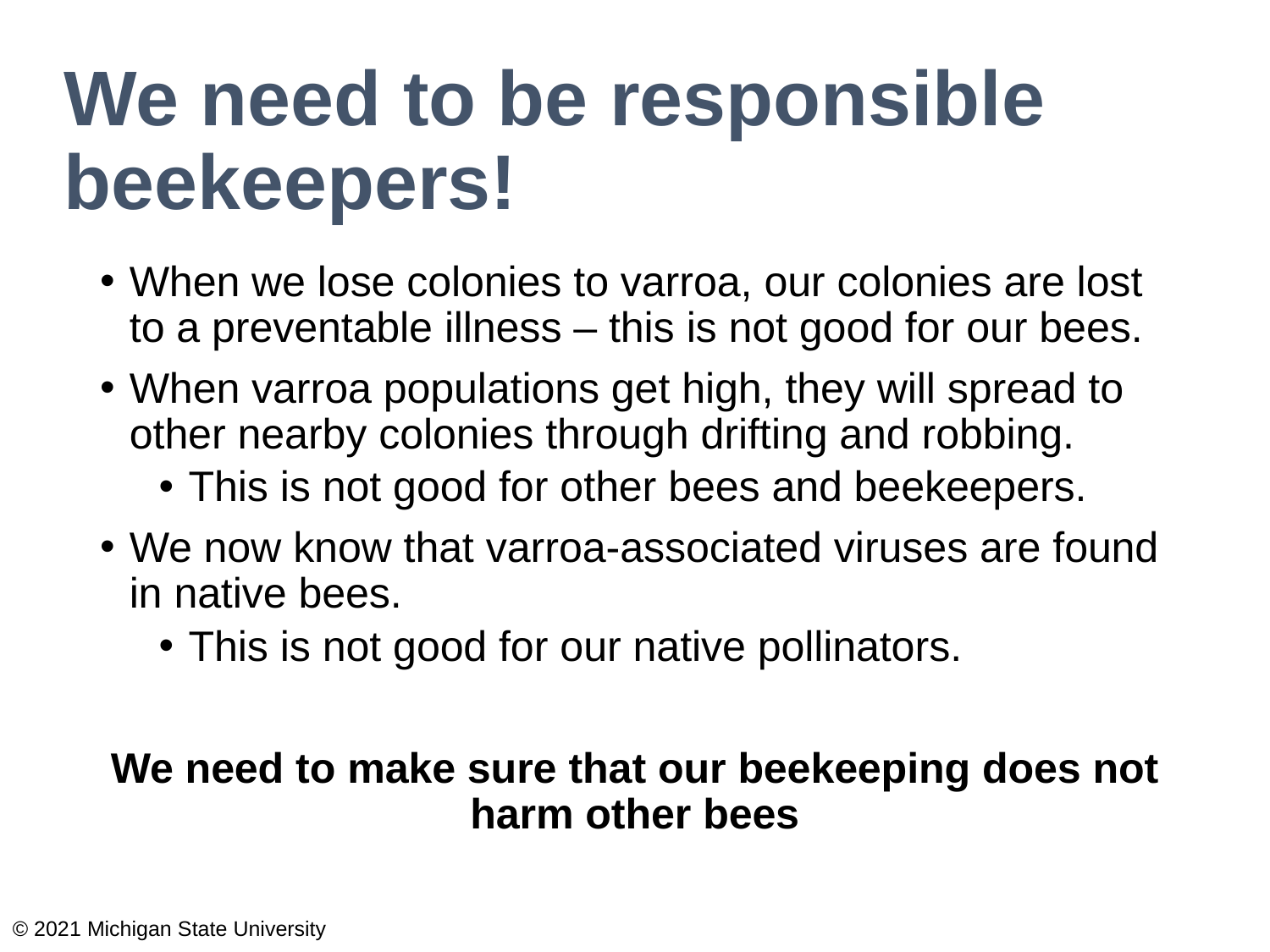

# We need to be responsible beekeepers!
When we lose colonies to varroa, our colonies are lost to a preventable illness – this is not good for our bees.
When varroa populations get high, they will spread to other nearby colonies through drifting and robbing.
This is not good for other bees and beekeepers.
We now know that varroa-associated viruses are found in native bees.
This is not good for our native pollinators.

We need to make sure that our beekeeping does not harm other bees
© 2021 Michigan State University